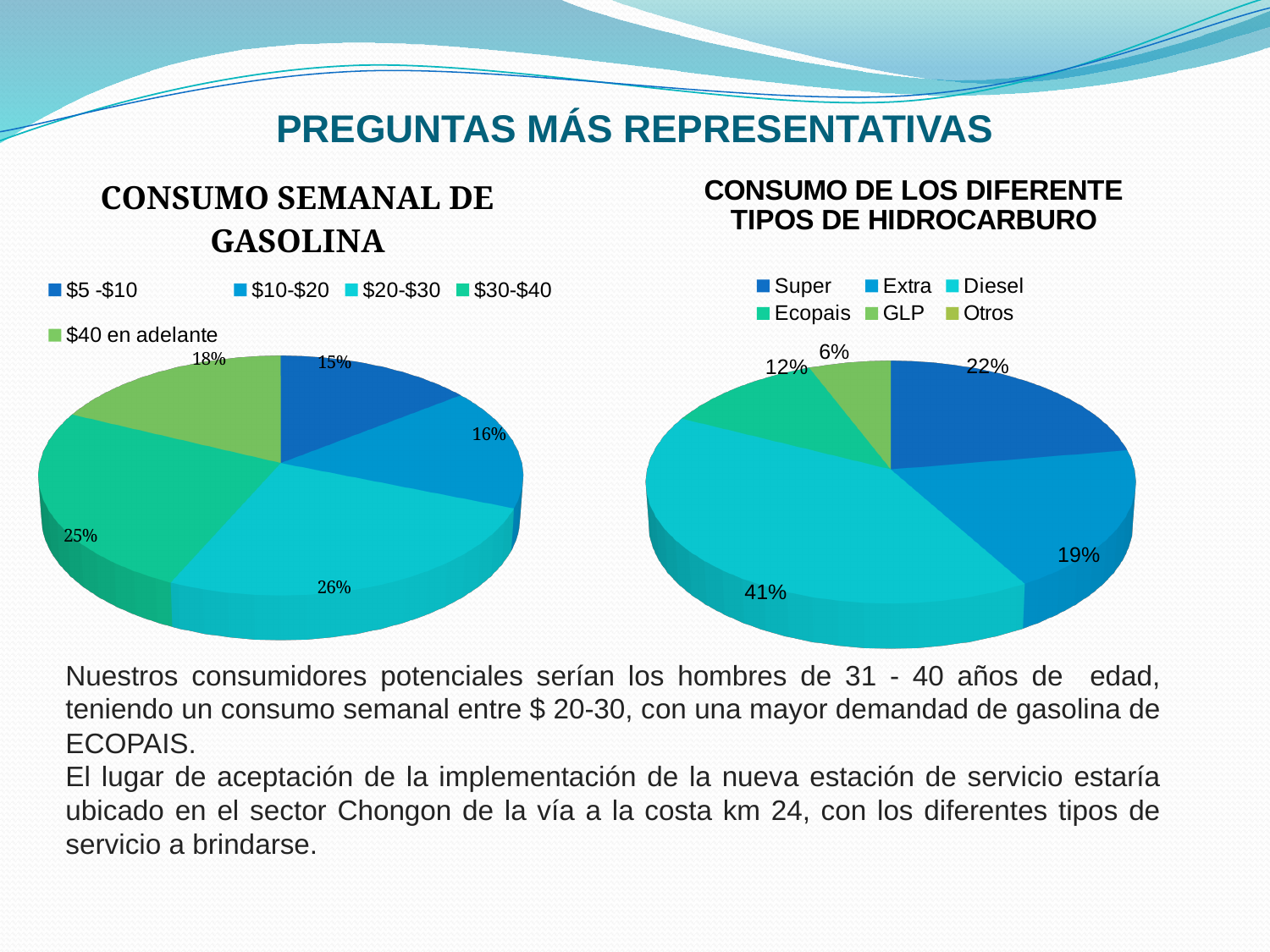

# PREGUNTAS MÁS REPRESENTATIVAS

[unsupported chart]

[unsupported chart]

Nuestros consumidores potenciales serían los hombres de 31 - 40 años de  edad, teniendo un consumo semanal entre $ 20-30, con una mayor demandad de gasolina de ECOPAIS.
El lugar de aceptación de la implementación de la nueva estación de servicio estaría ubicado en el sector Chongon de la vía a la costa km 24, con los diferentes tipos de servicio a brindarse.